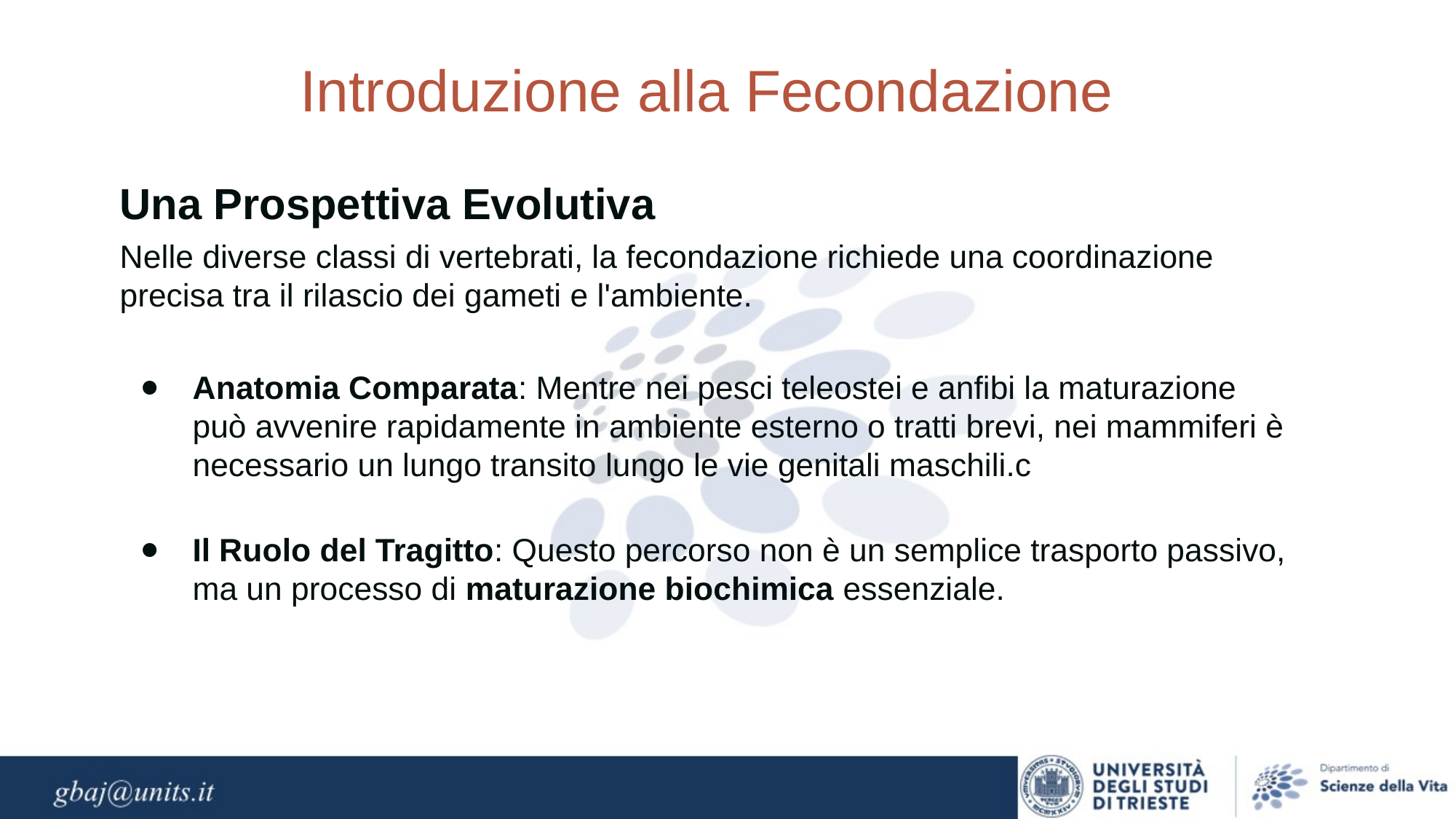

Introduzione alla Fecondazione
Una Prospettiva Evolutiva
Nelle diverse classi di vertebrati, la fecondazione richiede una coordinazione precisa tra il rilascio dei gameti e l'ambiente.

Anatomia Comparata: Mentre nei pesci teleostei e anfibi la maturazione può avvenire rapidamente in ambiente esterno o tratti brevi, nei mammiferi è necessario un lungo transito lungo le vie genitali maschili.c

Il Ruolo del Tragitto: Questo percorso non è un semplice trasporto passivo, ma un processo di maturazione biochimica essenziale.